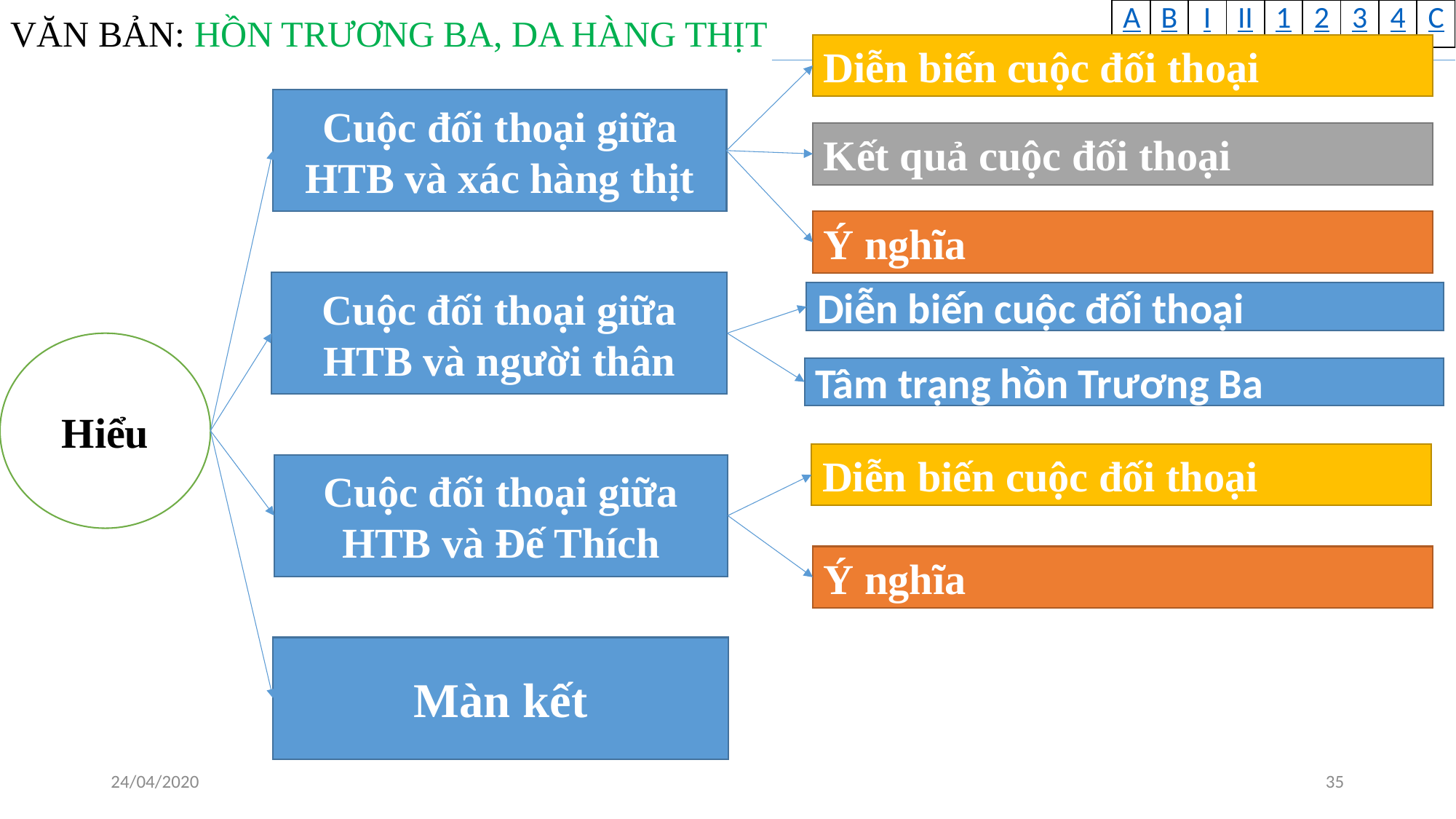

Diễn biến cuộc đối thoại
Cuộc đối thoại giữa HTB và xác hàng thịt
Kết quả cuộc đối thoại
Ý nghĩa
Cuộc đối thoại giữa HTB và người thân
Diễn biến cuộc đối thoại
Hiểu
Tâm trạng hồn Trương Ba
Diễn biến cuộc đối thoại
Cuộc đối thoại giữa HTB và Đế Thích
Ý nghĩa
Màn kết
24/04/2020
35